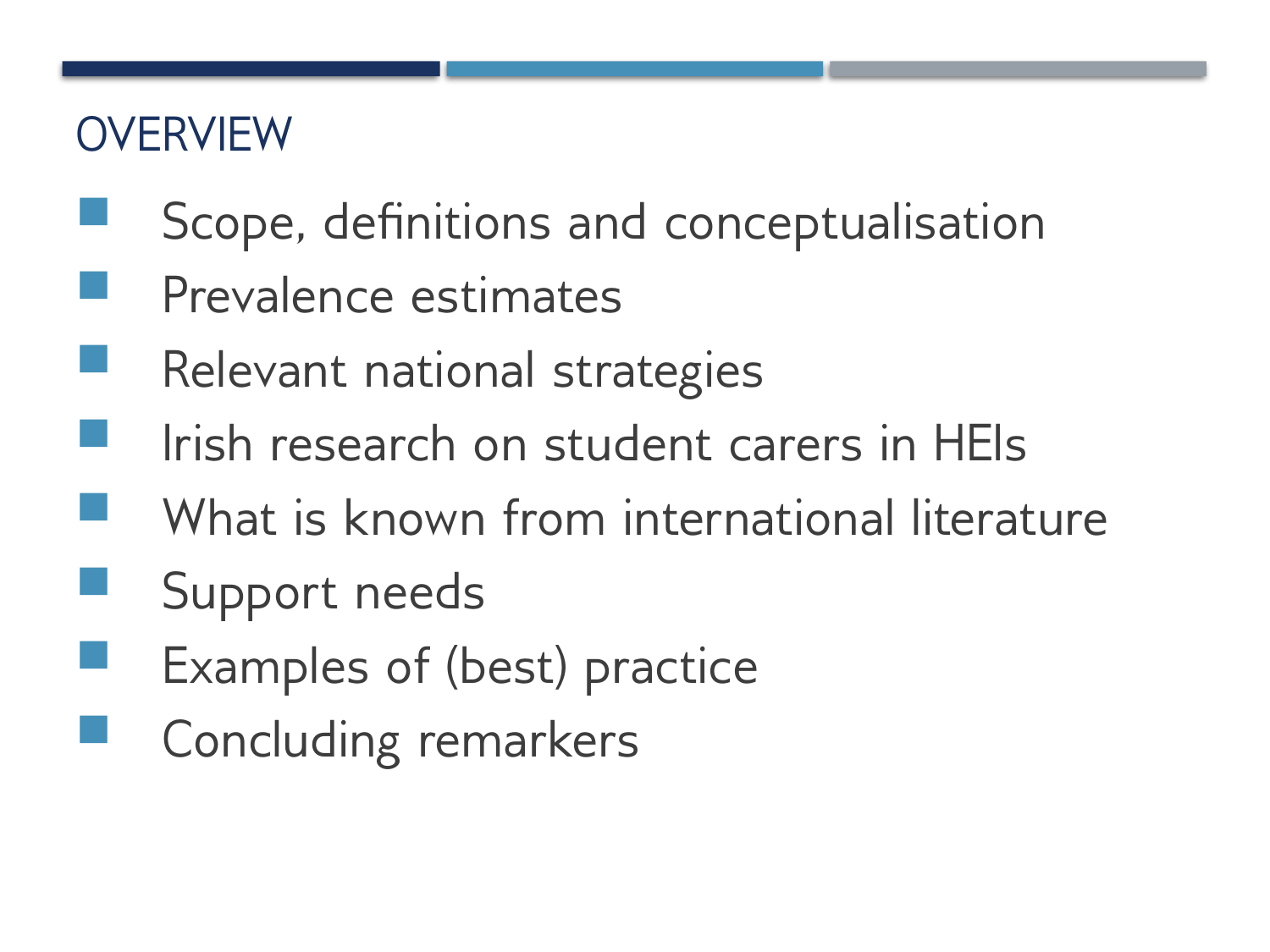

Overview
Scope, definitions and conceptualisation
Prevalence estimates
Relevant national strategies
Irish research on student carers in HEIs
What is known from international literature
Support needs
Examples of (best) practice
Concluding remarkers